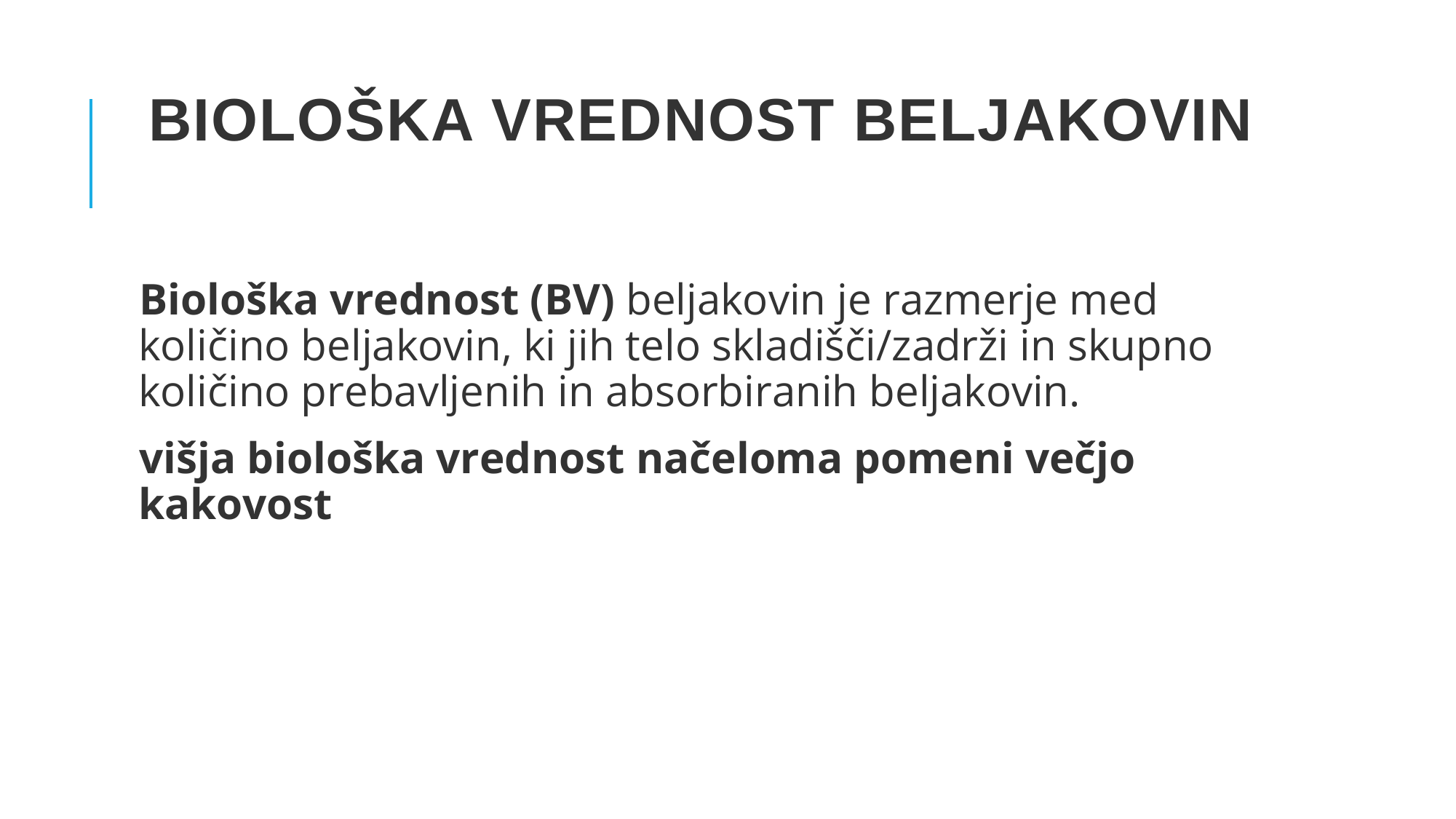

# BIOLOŠKA VREDNOST BELJAKOVIN
Biološka vrednost (BV) beljakovin je razmerje med količino beljakovin, ki jih telo skladišči/zadrži in skupno količino prebavljenih in absorbiranih beljakovin.
višja biološka vrednost načeloma pomeni večjo kakovost